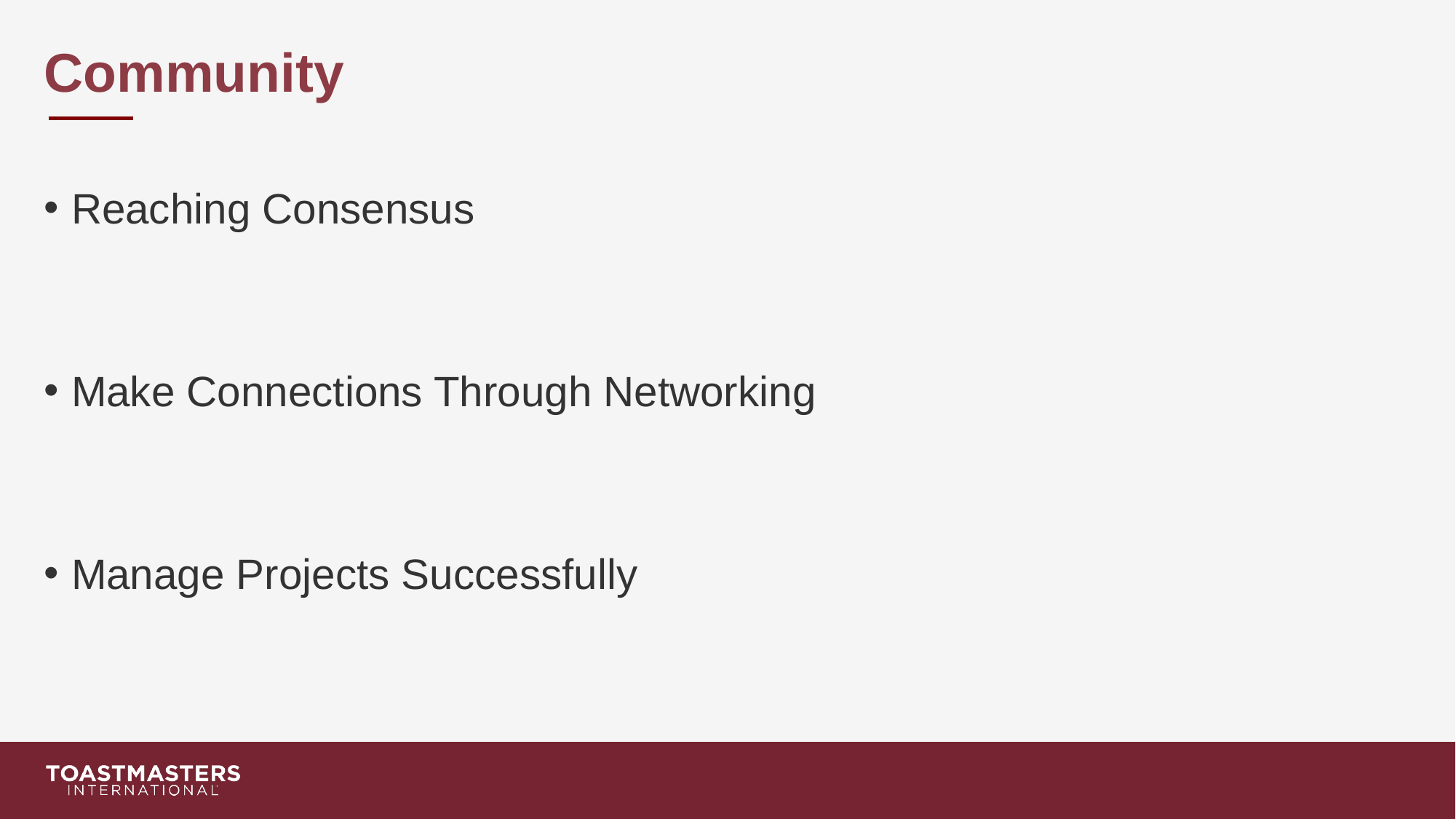

# Community
Reaching Consensus

Make Connections Through Networking

Manage Projects Successfully